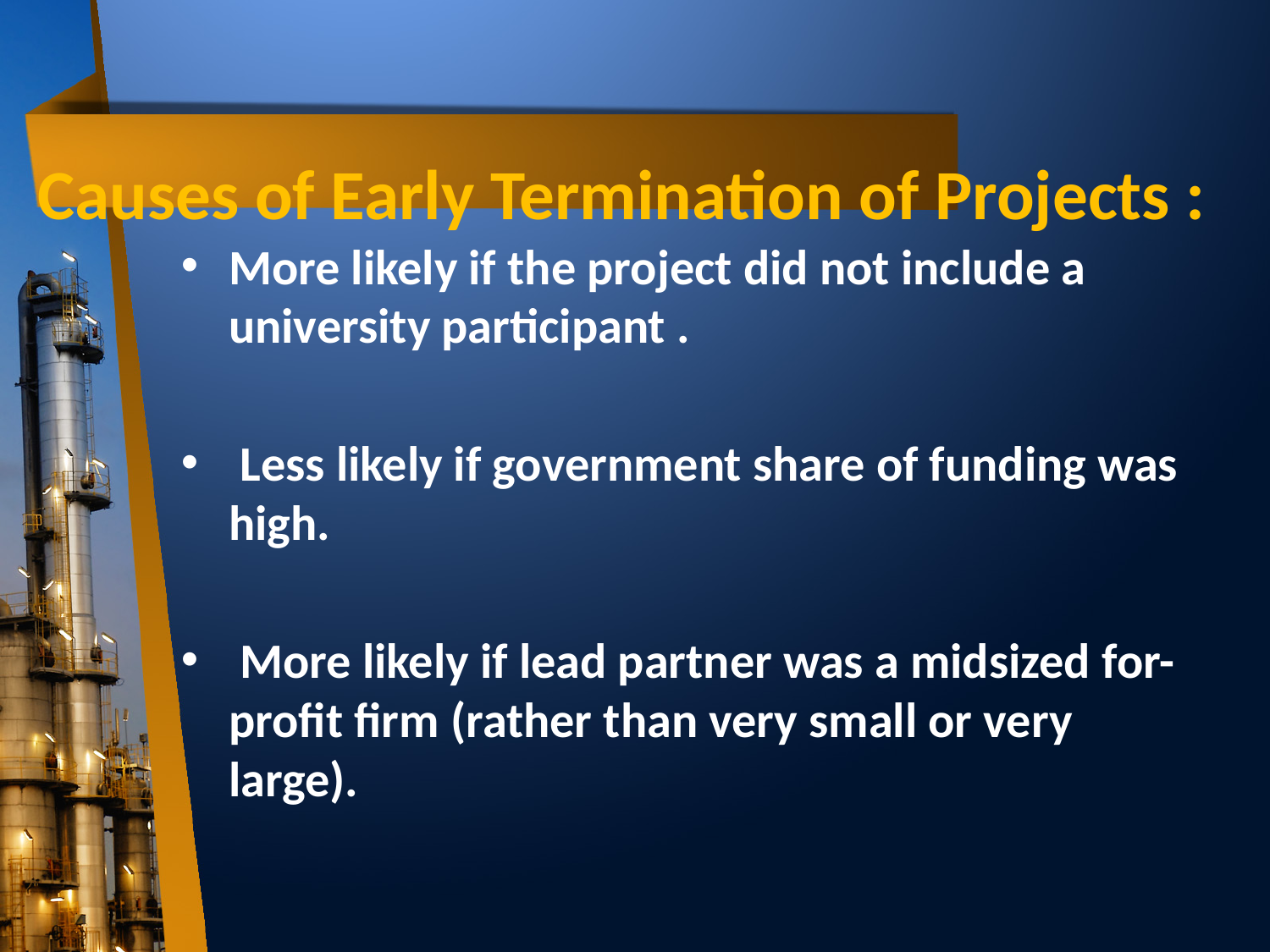

More likely if the project did not include a university participant .

 Less likely if government share of funding was high.

 More likely if lead partner was a midsized for-profit firm (rather than very small or very large).

# Causes of Early Termination of Projects :